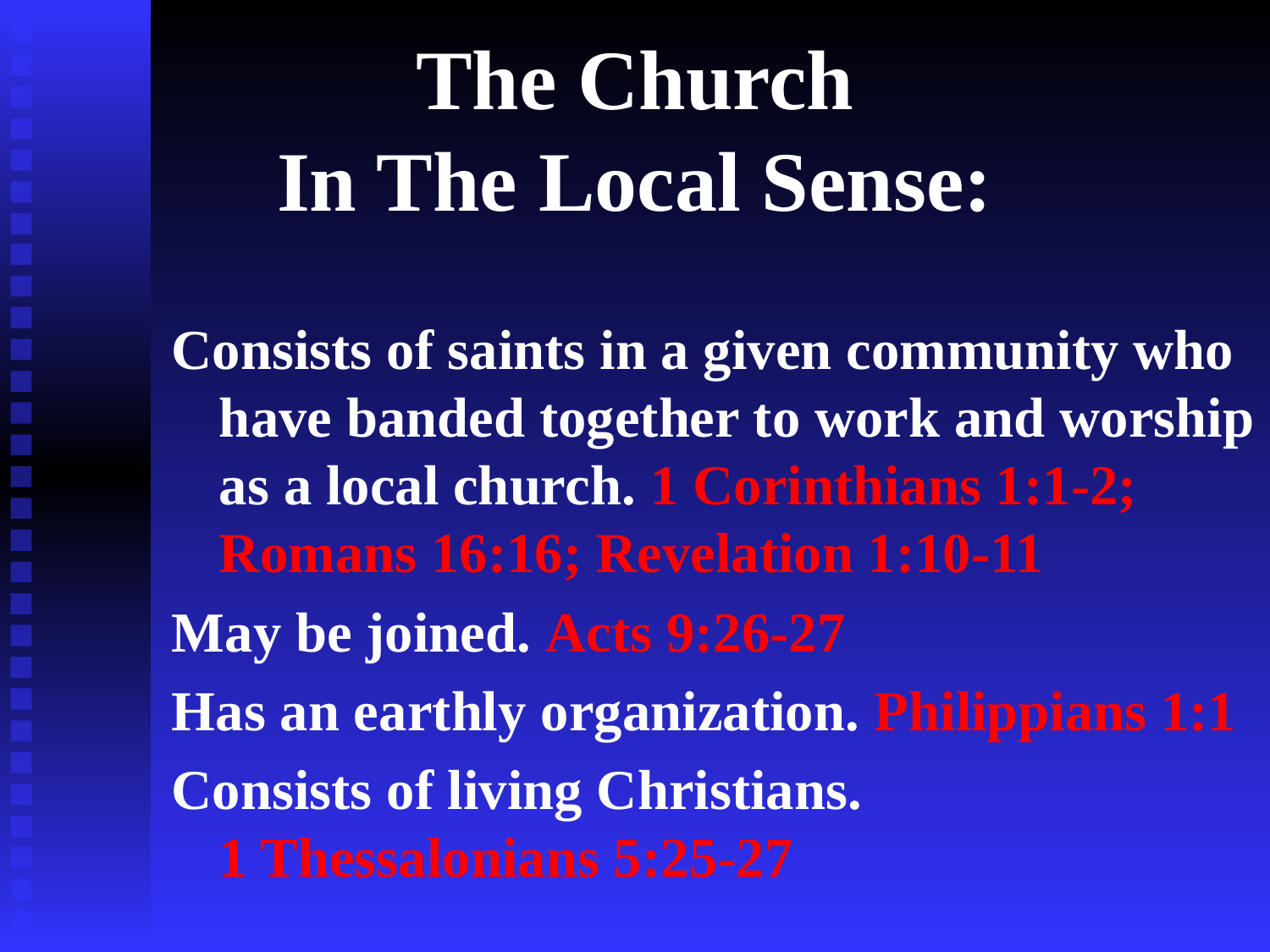

# The Church In The Local Sense:
Consists of saints in a given community who have banded together to work and worship as a local church. 1 Corinthians 1:1-2; Romans 16:16; Revelation 1:10-11
May be joined. Acts 9:26-27
Has an earthly organization. Philippians 1:1
Consists of living Christians.
1 Thessalonians 5:25-27